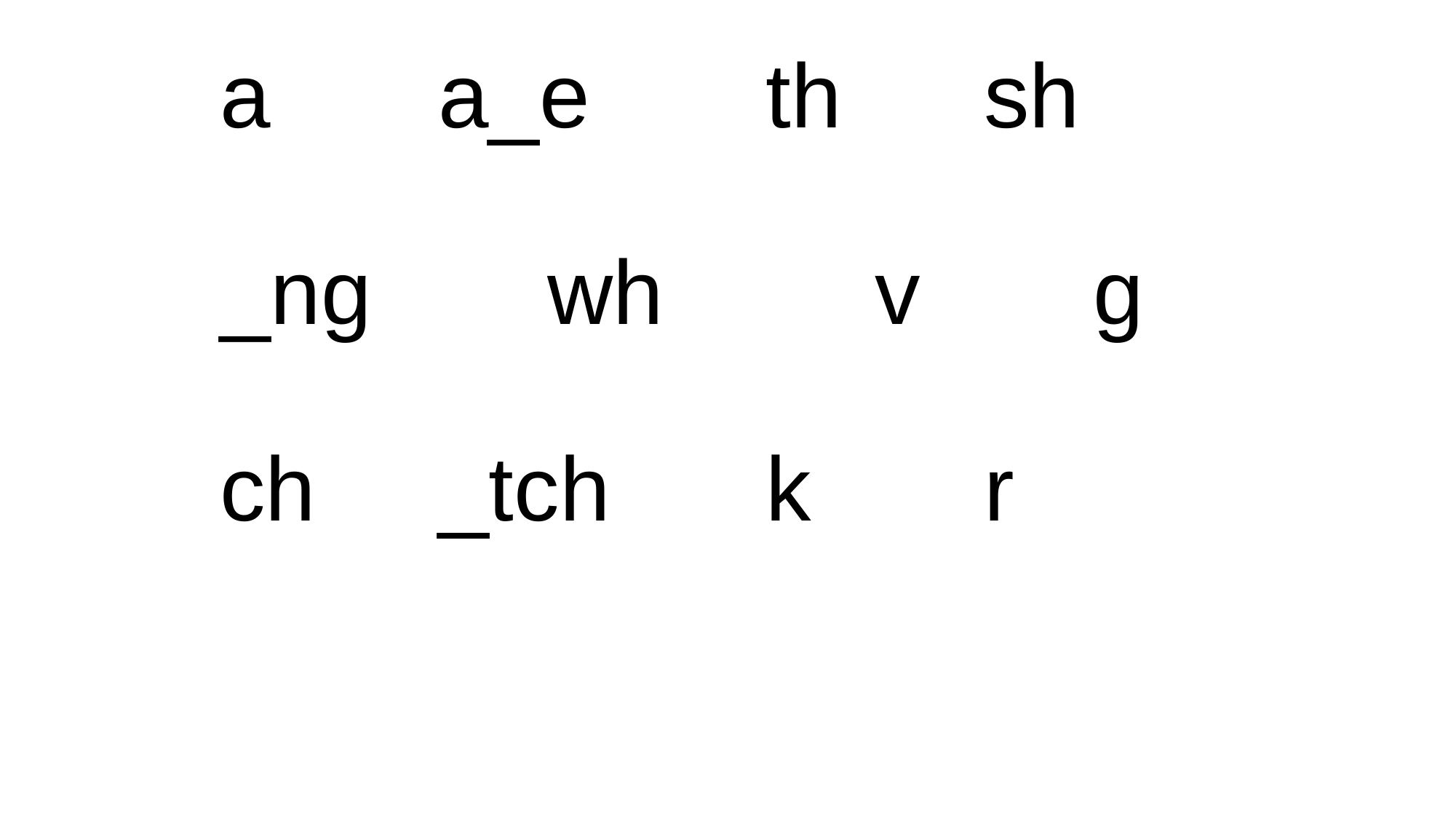

# a		a_e		th		sh _ng		wh		v		g ch		_tch		k		r